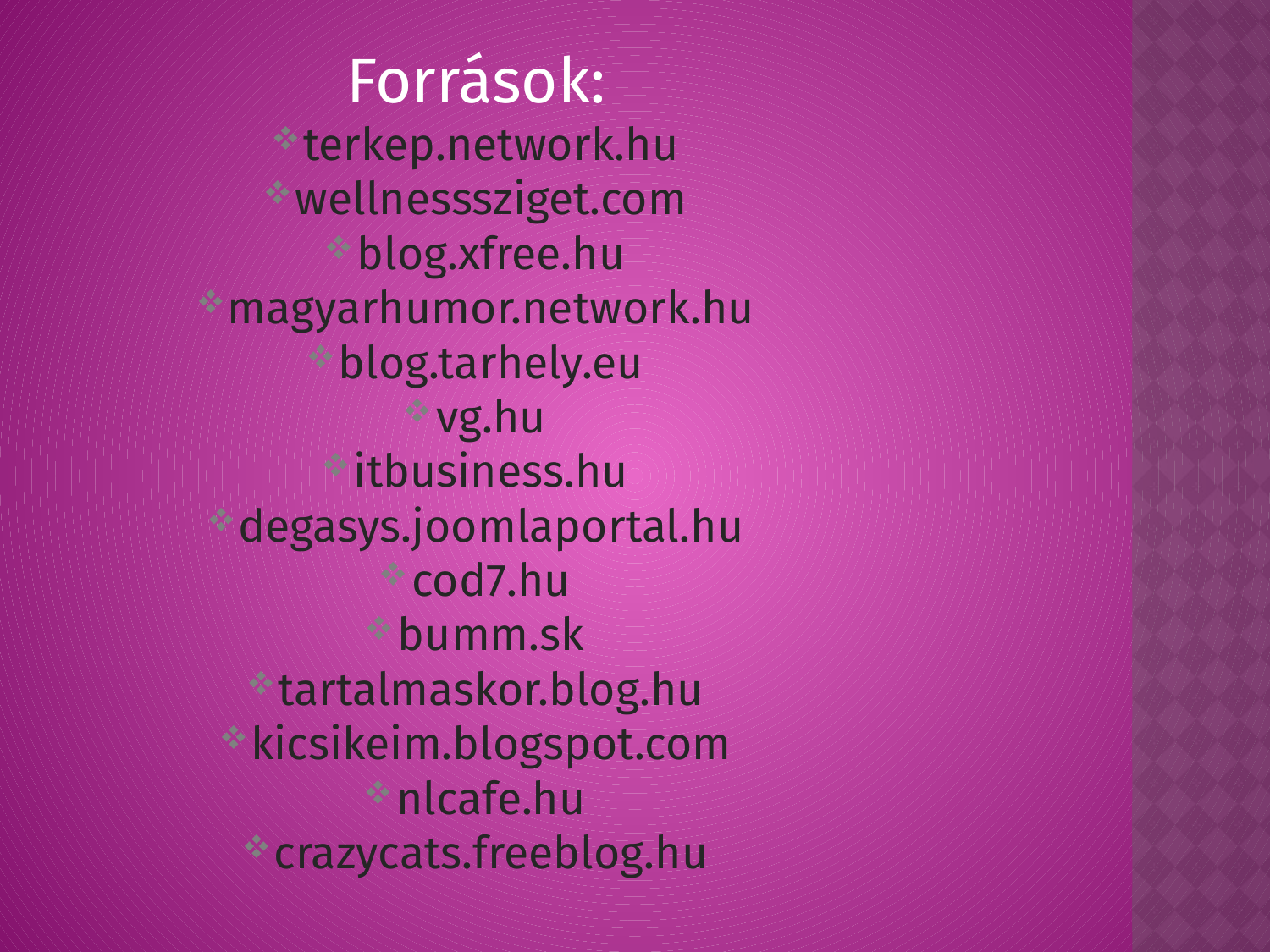

Források:
terkep.network.hu
wellnesssziget.com
blog.xfree.hu
magyarhumor.network.hu
blog.tarhely.eu
vg.hu
itbusiness.hu
degasys.joomlaportal.hu
cod7.hu
bumm.sk
tartalmaskor.blog.hu
kicsikeim.blogspot.com
nlcafe.hu
crazycats.freeblog.hu